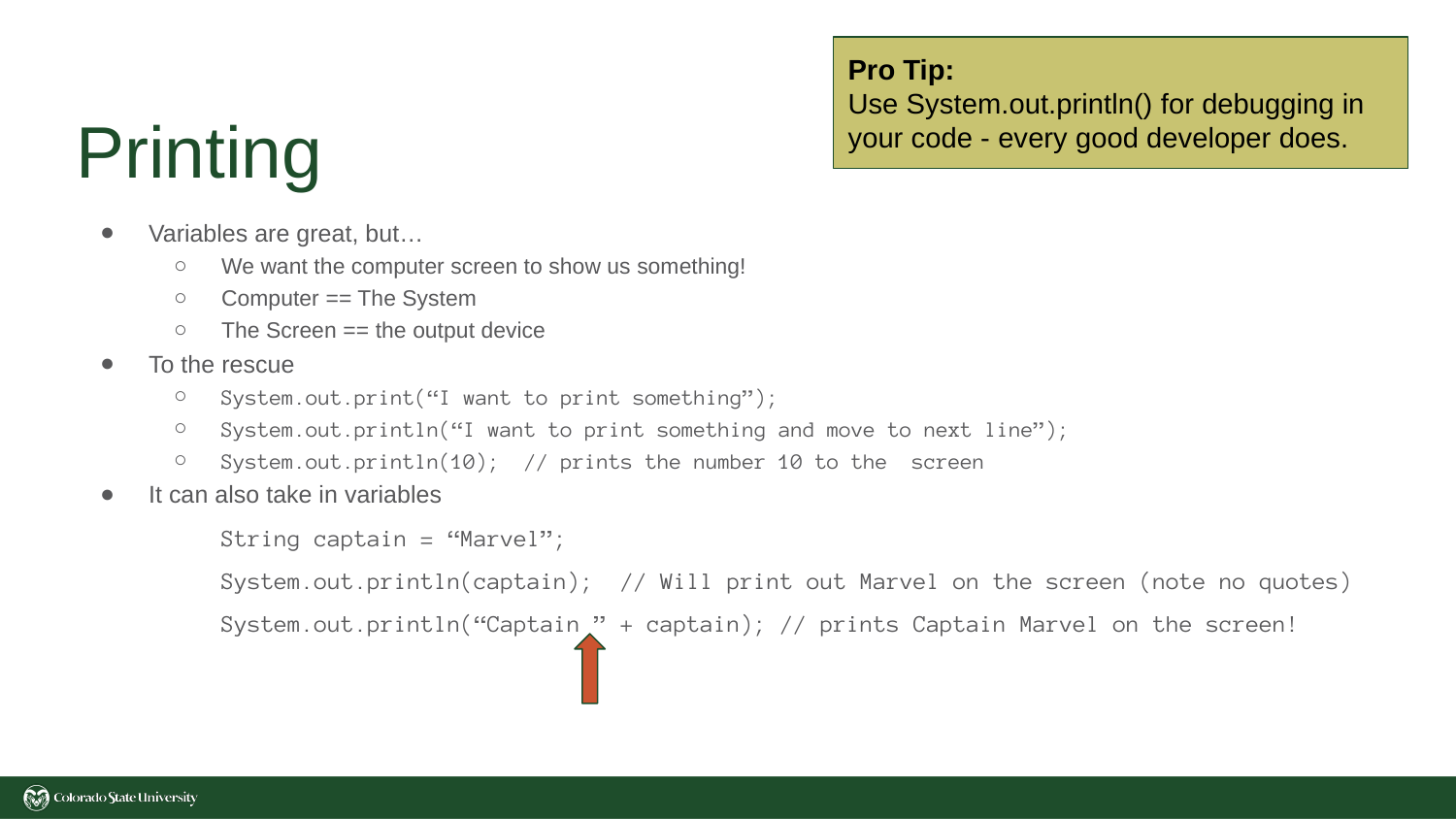

Pro Tip:
Use System.out.println() for debugging in your code - every good developer does.
# Printing
Variables are great, but…
We want the computer screen to show us something!
Computer == The System
The Screen == the output device
To the rescue
System.out.print(“I want to print something”);
System.out.println(“I want to print something and move to next line”);
System.out.println(10);  // prints the number 10 to the  screen
It can also take in variables
String captain = “Marvel”;
System.out.println(captain);  // Will print out Marvel on the screen (note no quotes)
System.out.println(“Captain ” + captain); // prints Captain Marvel on the screen!